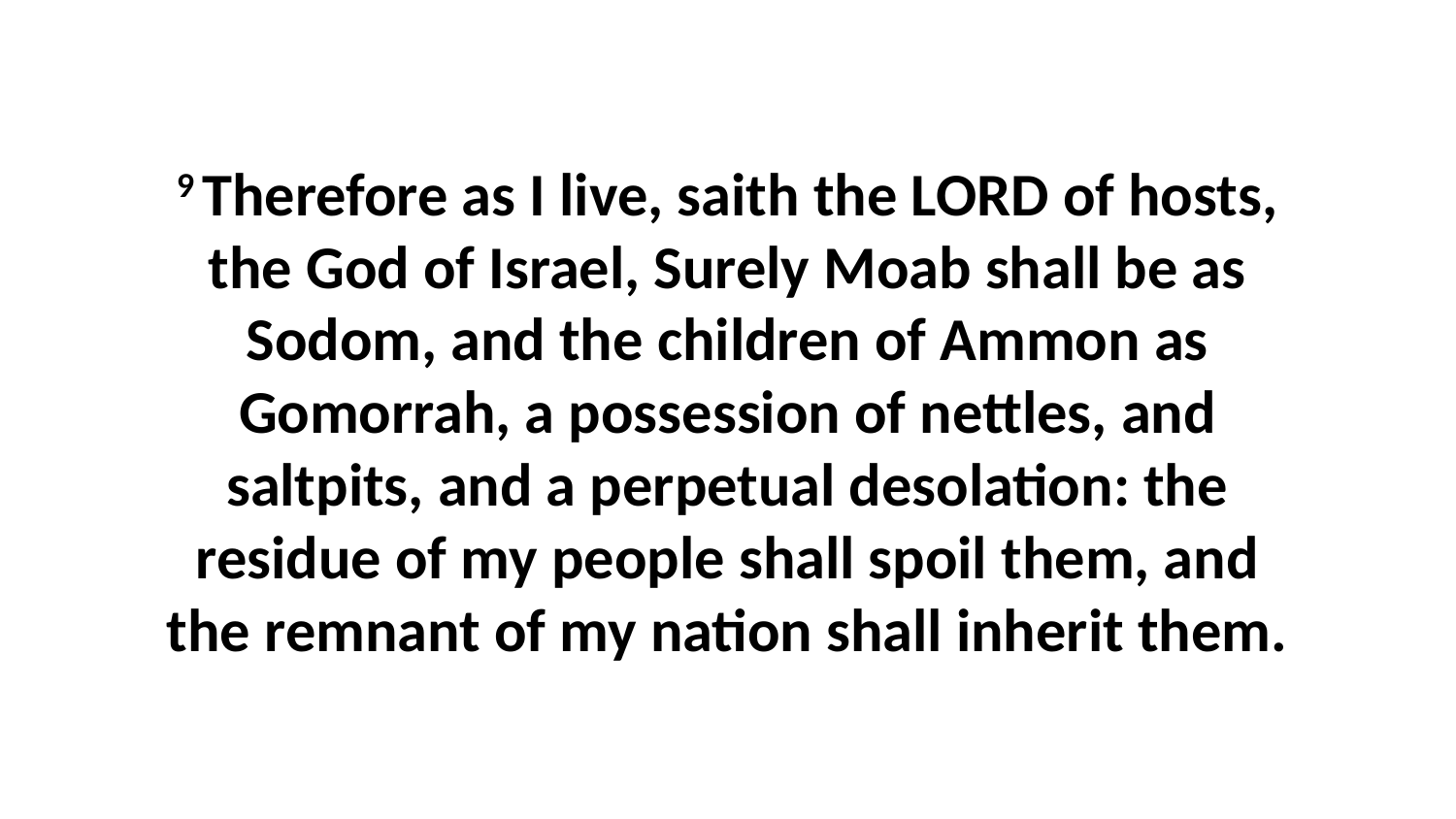

9 Therefore as I live, saith the LORD of hosts, the God of Israel, Surely Moab shall be as Sodom, and the children of Ammon as Gomorrah, a possession of nettles, and saltpits, and a perpetual desolation: the residue of my people shall spoil them, and the remnant of my nation shall inherit them.